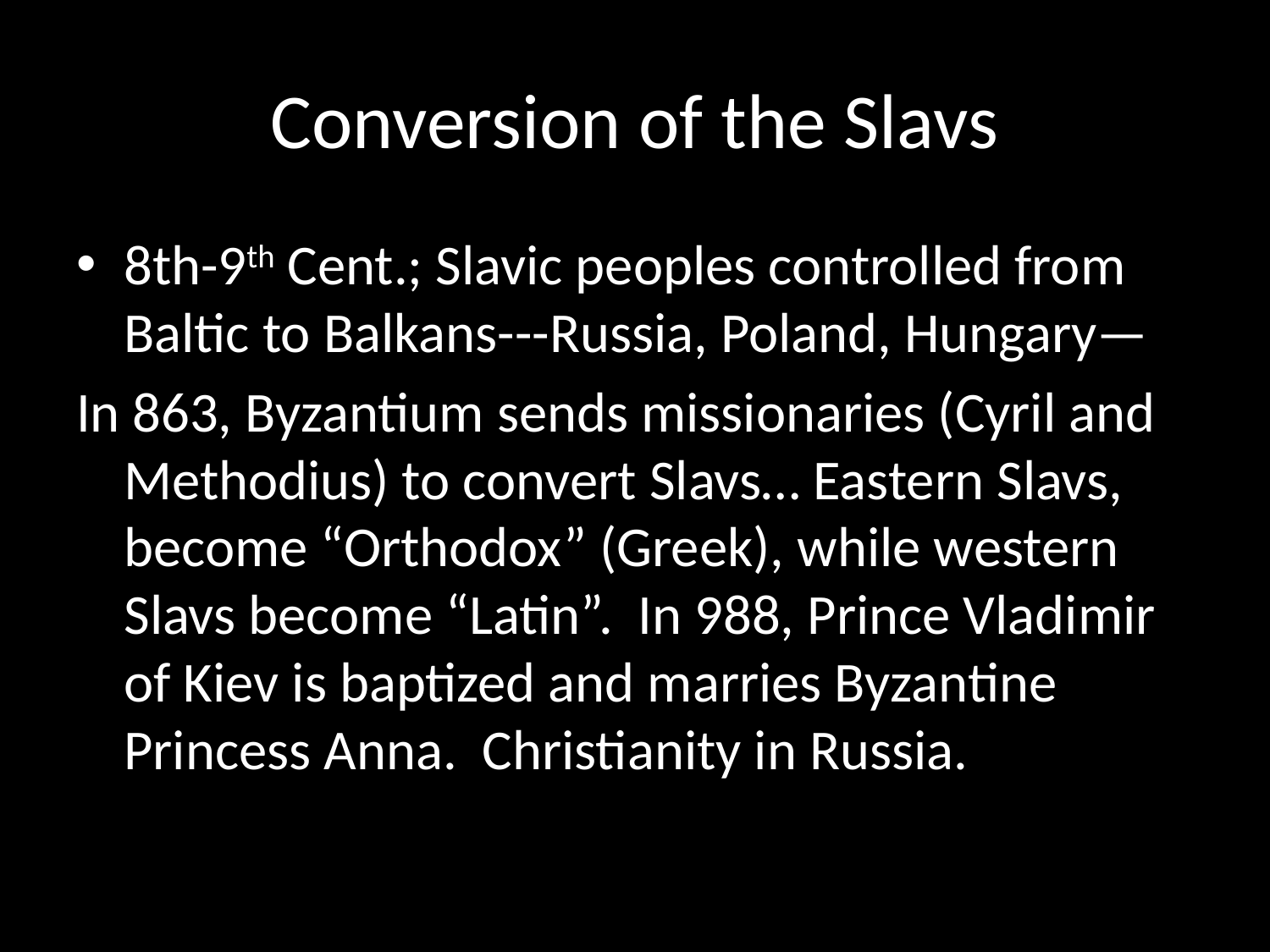

# Conversion of the Slavs
8th-9th Cent.; Slavic peoples controlled from Baltic to Balkans---Russia, Poland, Hungary—
In 863, Byzantium sends missionaries (Cyril and Methodius) to convert Slavs… Eastern Slavs, become “Orthodox” (Greek), while western Slavs become “Latin”.  In 988, Prince Vladimir of Kiev is baptized and marries Byzantine Princess Anna.  Christianity in Russia.